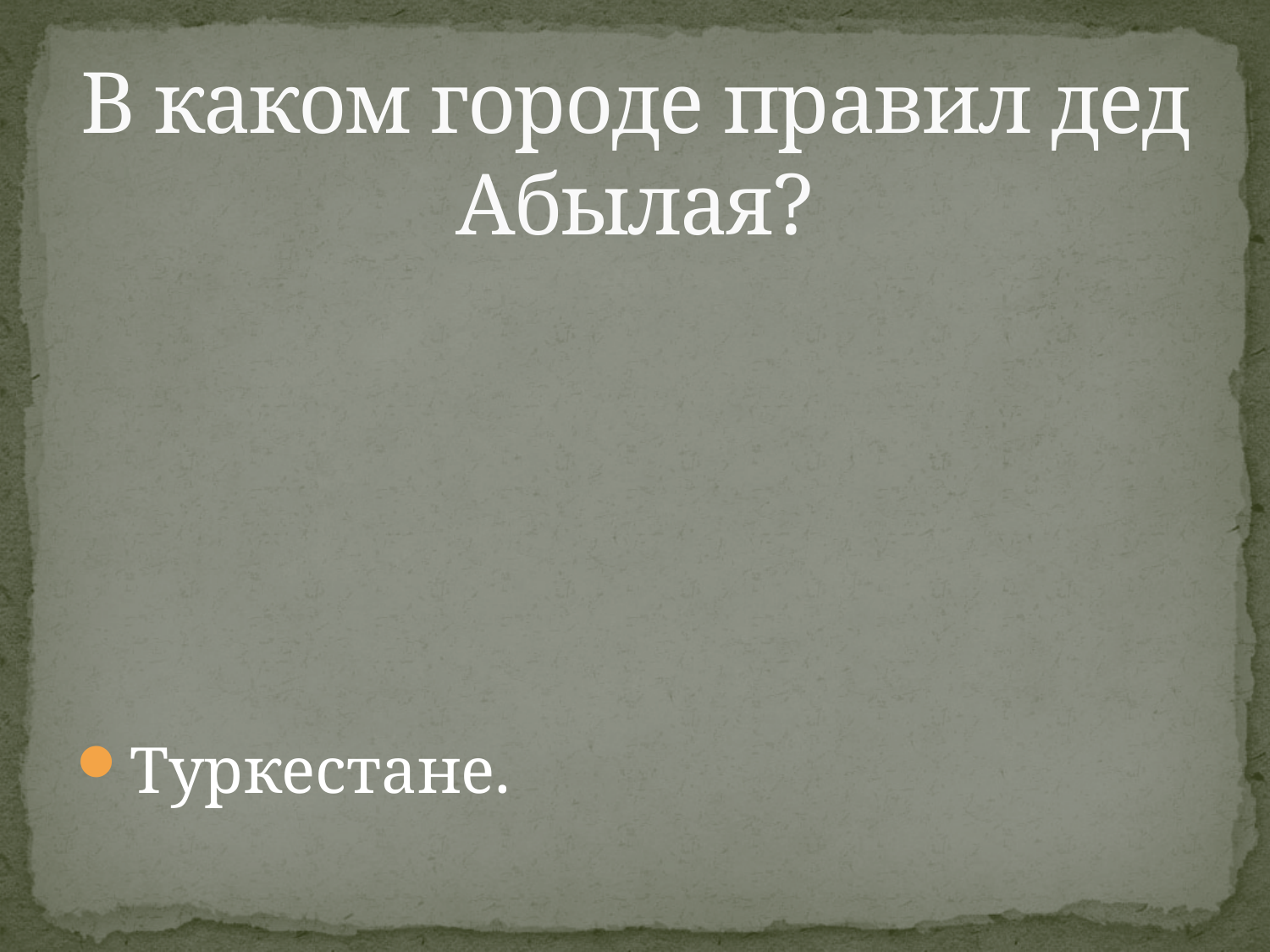

# В каком городе правил дед Абылая?
Туркестане.